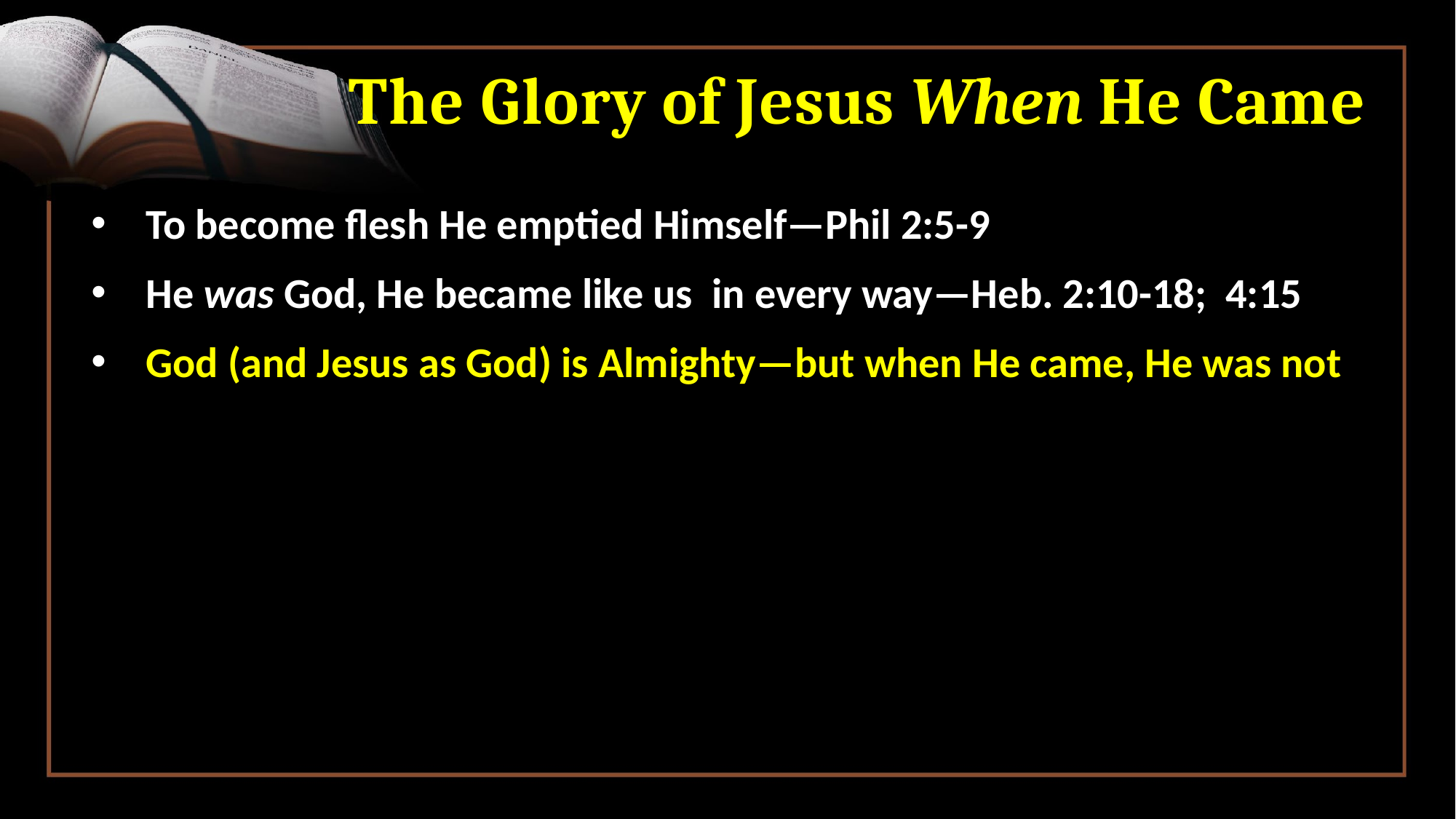

# The Glory of Jesus When He Came

To become flesh He emptied Himself—Phil 2:5-9
He was God, He became like us  in every way—Heb. 2:10-18;  4:15
God (and Jesus as God) is Almighty—but when He came, He was not